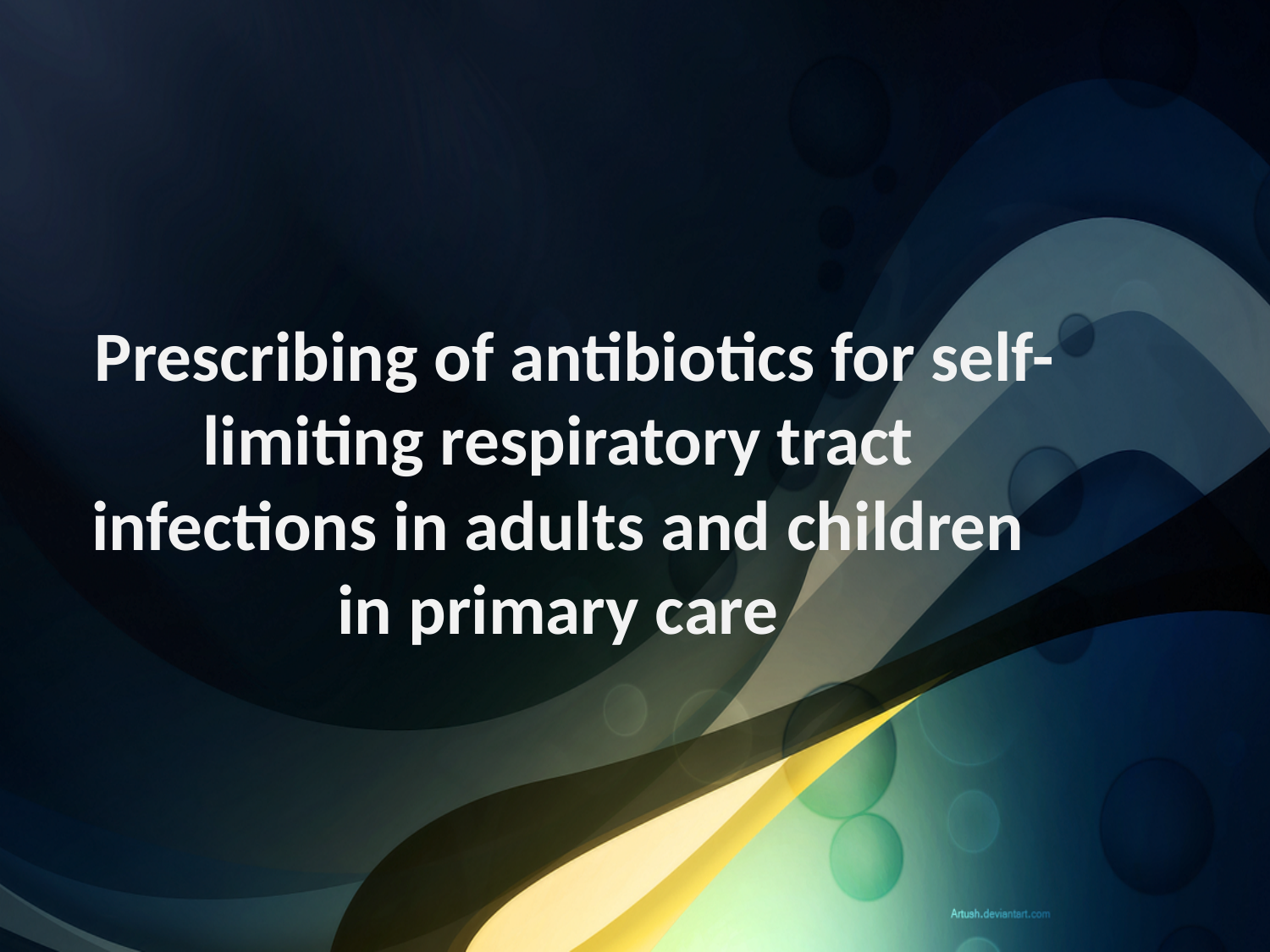

#

 Prescribing of antibiotics for self-limiting respiratory tract infections in adults and children in primary care